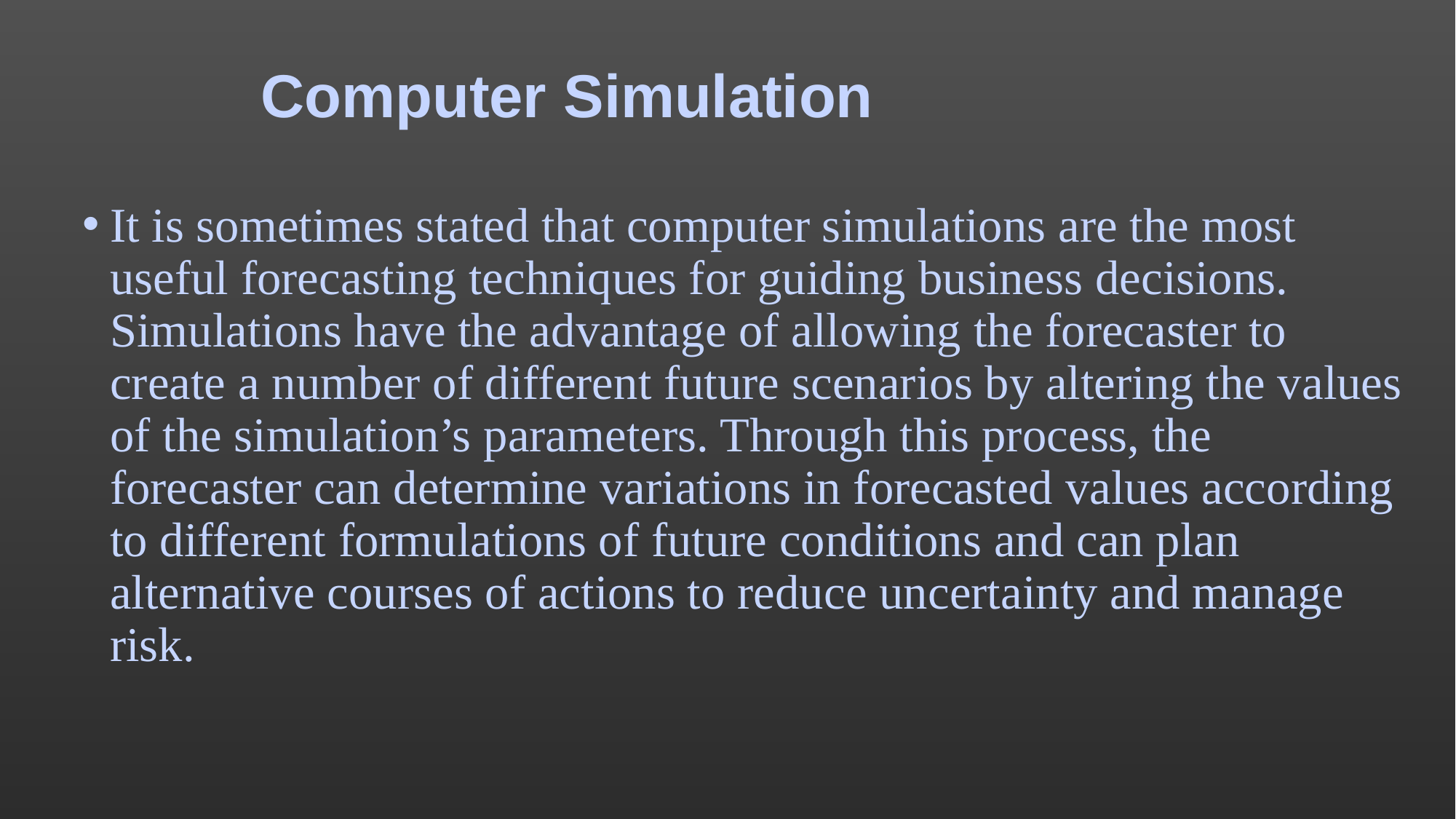

# Computer Simulation
It is sometimes stated that computer simulations are the most useful forecasting techniques for guiding business decisions. Simulations have the advantage of allowing the forecaster to create a number of different future scenarios by altering the values of the simulation’s parameters. Through this process, the forecaster can determine variations in forecasted values according to different formulations of future conditions and can plan alternative courses of actions to reduce uncertainty and manage risk.